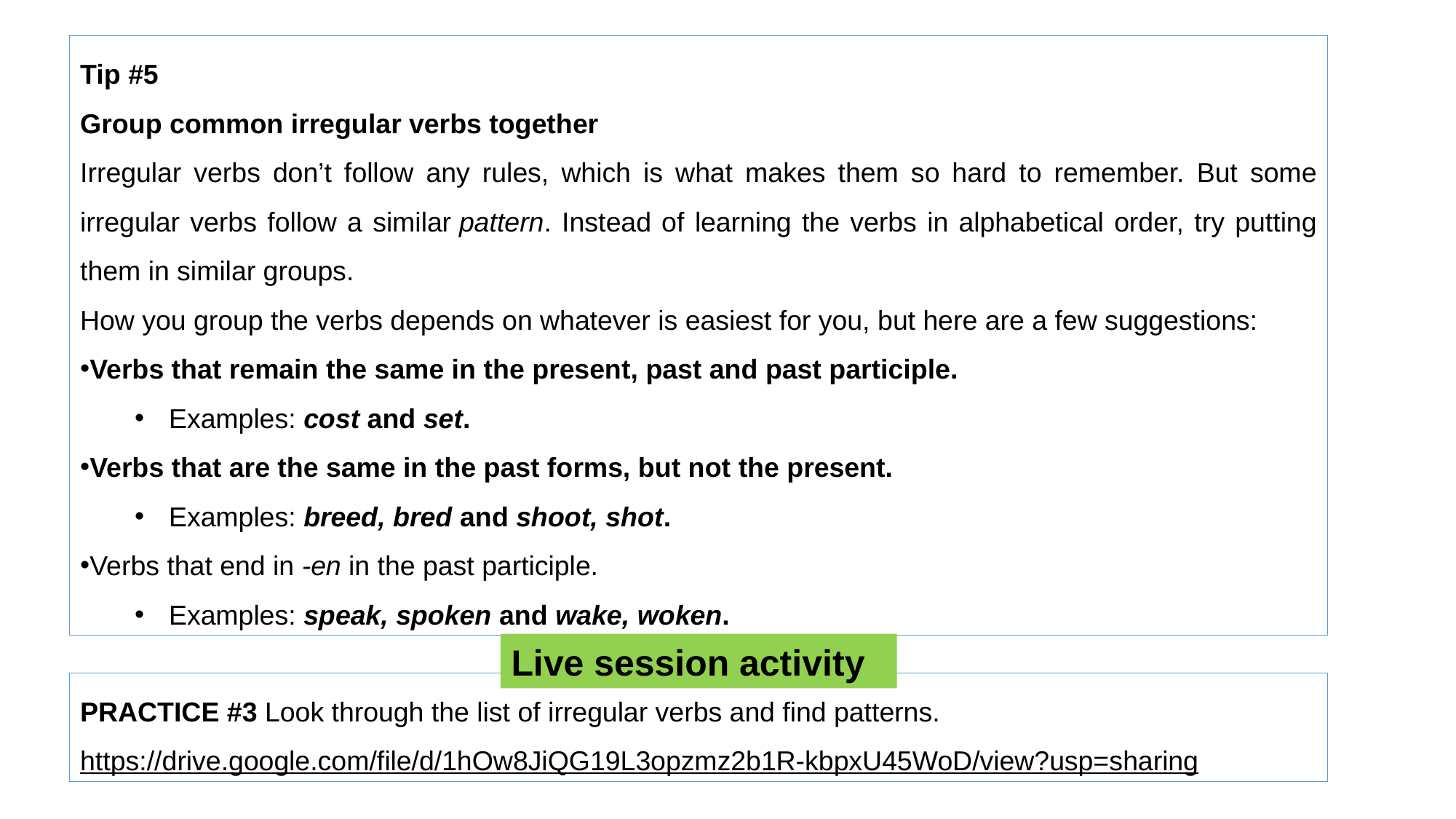

Tip #5
Group common irregular verbs together
Irregular verbs don’t follow any rules, which is what makes them so hard to remember. But some irregular verbs follow a similar pattern. Instead of learning the verbs in alphabetical order, try putting them in similar groups.
How you group the verbs depends on whatever is easiest for you, but here are a few suggestions:
Verbs that remain the same in the present, past and past participle.
Examples: cost and set.
Verbs that are the same in the past forms, but not the present.
Examples: breed, bred and shoot, shot.
Verbs that end in -en in the past participle.
Examples: speak, spoken and wake, woken.
Live session activity
PRACTICE #3 Look through the list of irregular verbs and find patterns.
https://drive.google.com/file/d/1hOw8JiQG19L3opzmz2b1R-kbpxU45WoD/view?usp=sharing